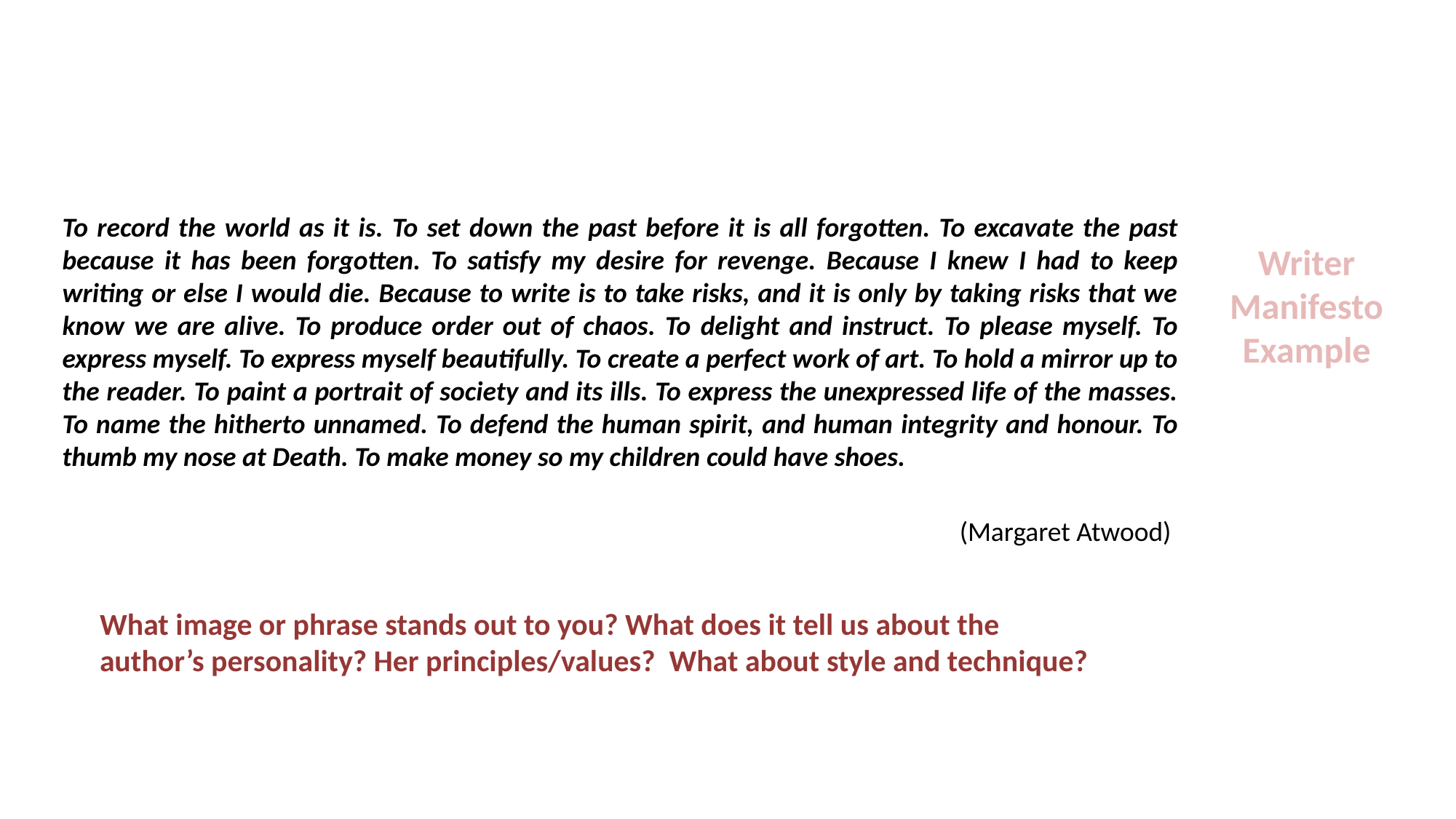

To record the world as it is. To set down the past before it is all forgotten. To excavate the past because it has been forgotten. To satisfy my desire for revenge. Because I knew I had to keep writing or else I would die. Because to write is to take risks, and it is only by taking risks that we know we are alive. To produce order out of chaos. To delight and instruct. To please myself. To express myself. To express myself beautifully. To create a perfect work of art. To hold a mirror up to the reader. To paint a portrait of society and its ills. To express the unexpressed life of the masses. To name the hitherto unnamed. To defend the human spirit, and human integrity and honour. To thumb my nose at Death. To make money so my children could have shoes.

	   					                                  (Margaret Atwood)
Writer
Manifesto
Example
What image or phrase stands out to you? What does it tell us about the author’s personality? Her principles/values?  What about style and technique?